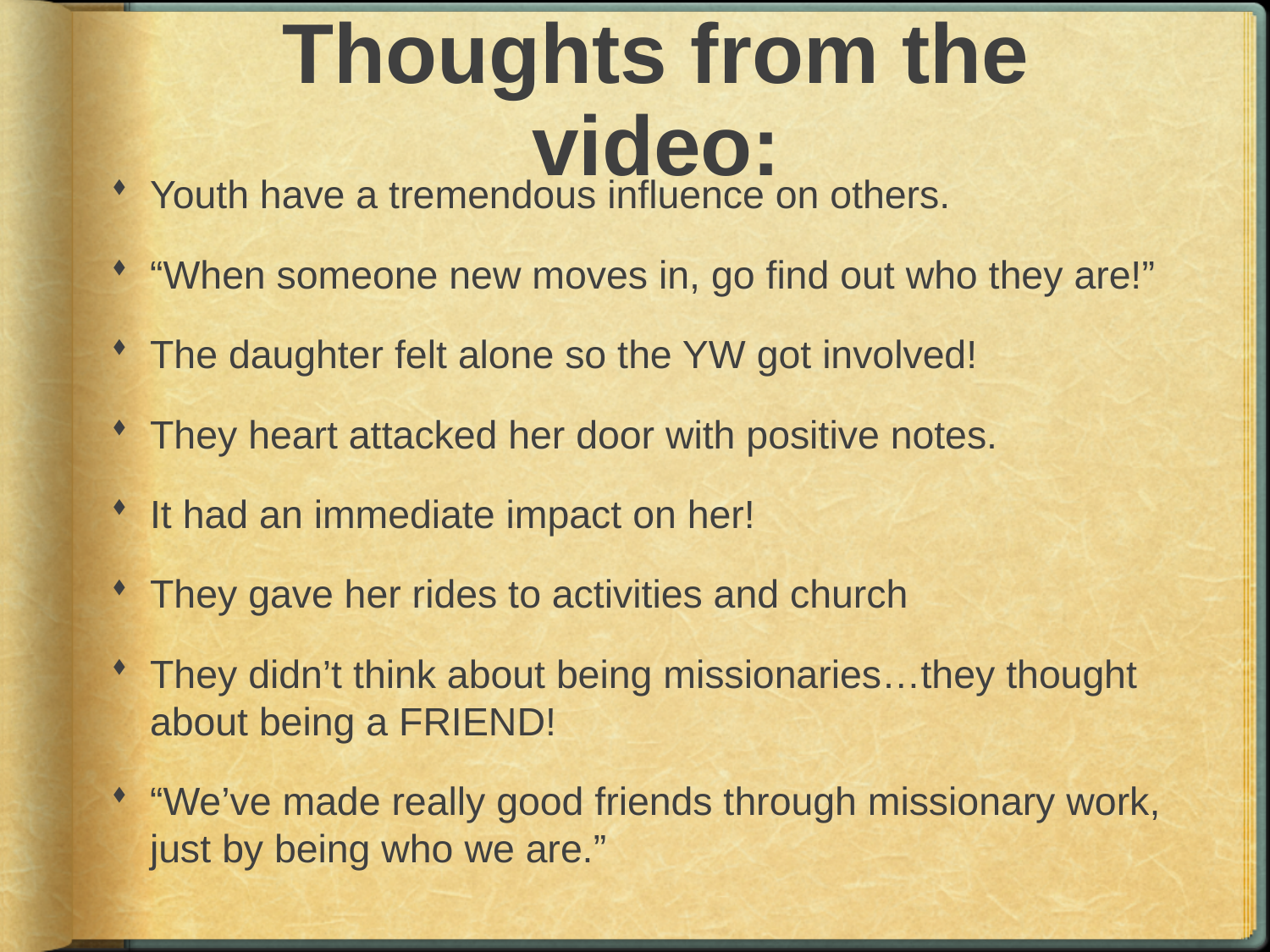

# Thoughts from the video:
Youth have a tremendous influence on others.
“When someone new moves in, go find out who they are!”
The daughter felt alone so the YW got involved!
They heart attacked her door with positive notes.
It had an immediate impact on her!
They gave her rides to activities and church
They didn’t think about being missionaries…they thought about being a FRIEND!
“We’ve made really good friends through missionary work, just by being who we are.”